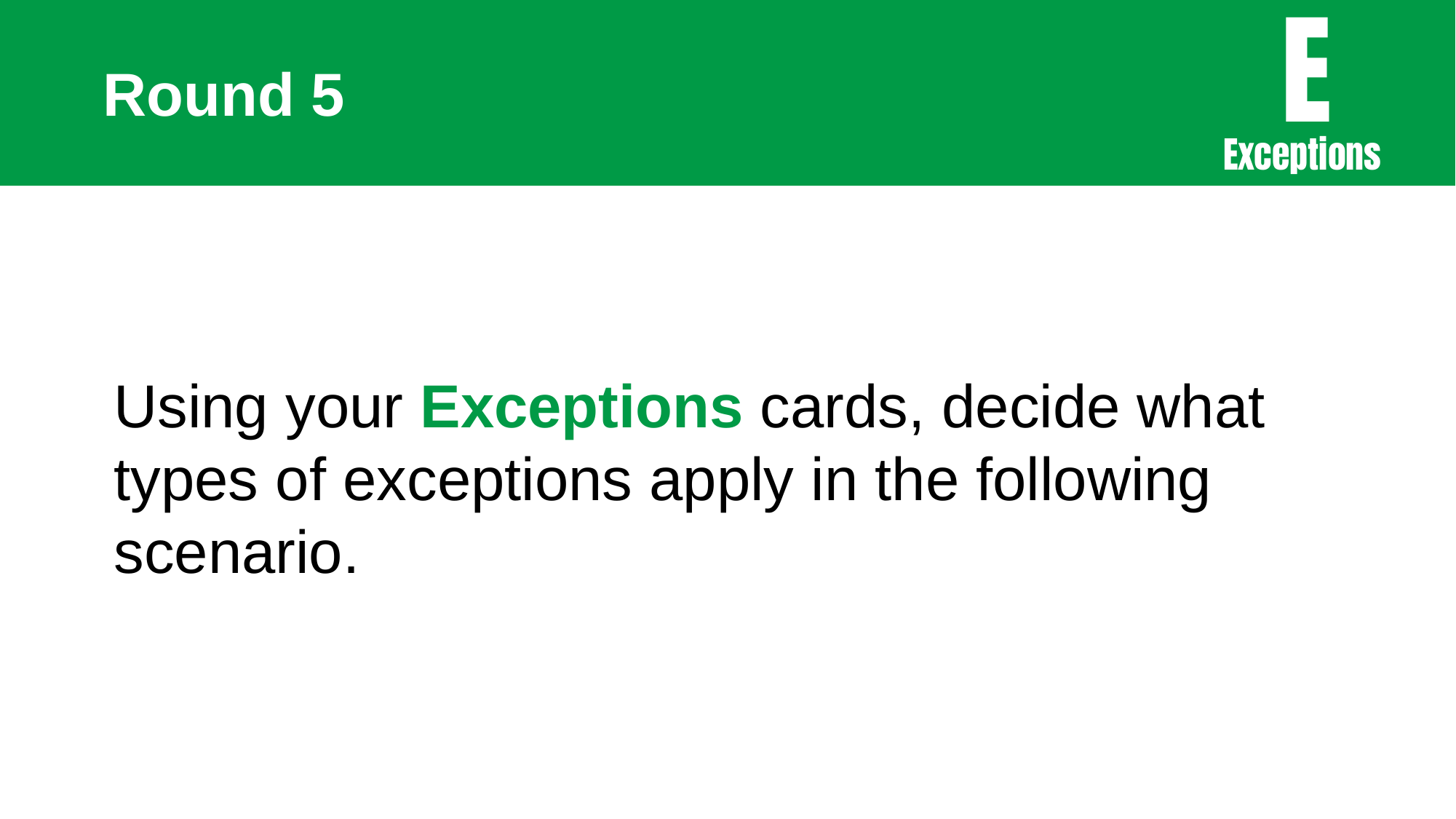

E
Exceptions
# Round 5
Using your Exceptions cards, decide what types of exceptions apply in the following scenario.